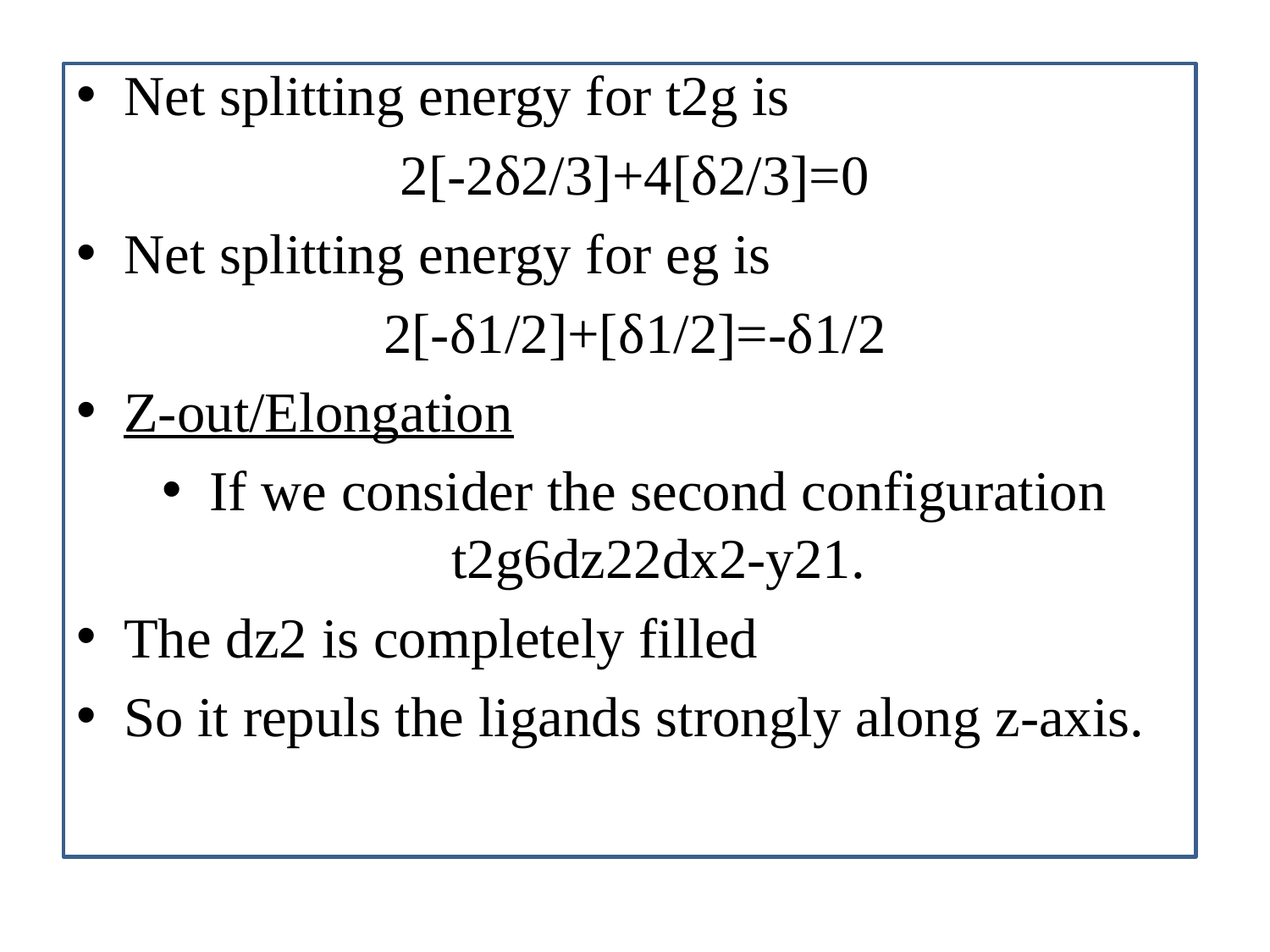

Net splitting energy for t2g is
2[-2δ2/3]+4[δ2/3]=0
Net splitting energy for eg is
2[-δ1/2]+[δ1/2]=-δ1/2
Z-out/Elongation
If we consider the second configuration t2g6dz22dx2-y21.
The dz2 is completely filled
So it repuls the ligands strongly along z-axis.